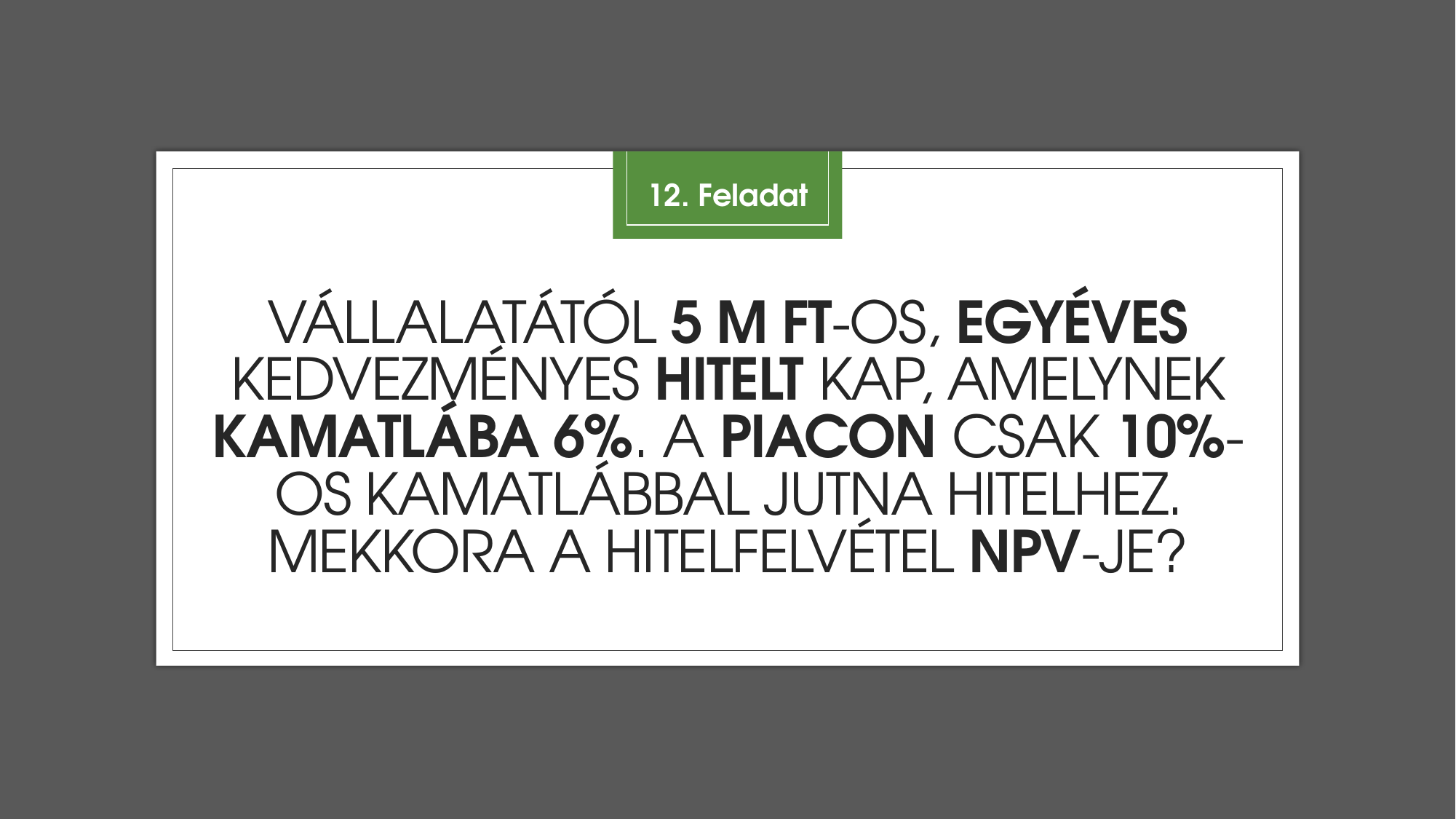

12. Feladat
# Vállalatától 5 M Ft-os, egyéves kedvezményes hitelt kap, amelynek kamatlába 6%. A piacon csak 10%-os kamatlábbal jutna hitelhez. Mekkora a hitelfelvétel NPV-je?